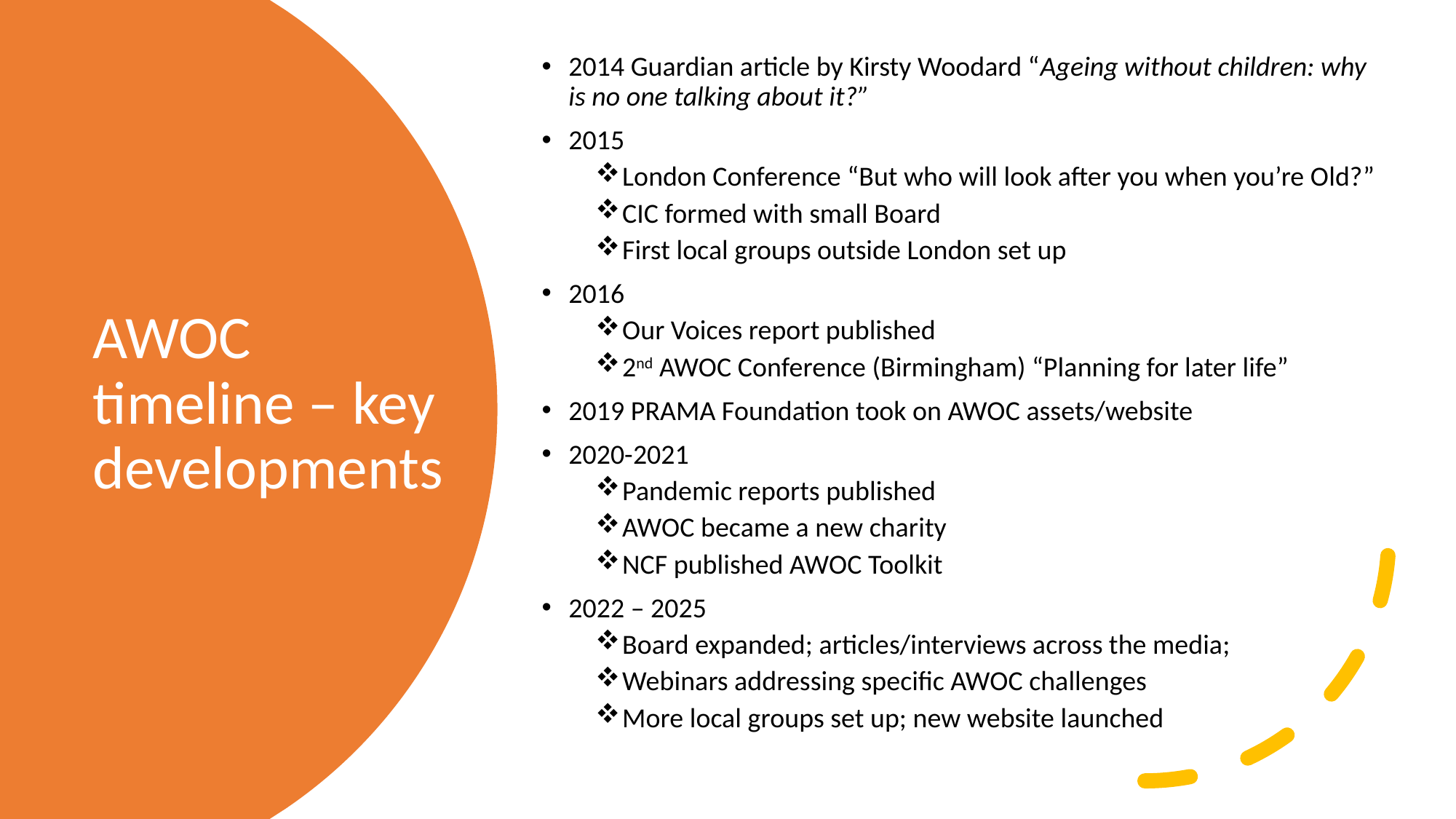

2014 Guardian article by Kirsty Woodard “Ageing without children: why is no one talking about it?”
2015
London Conference “But who will look after you when you’re Old?”
CIC formed with small Board
First local groups outside London set up
2016
Our Voices report published
2nd AWOC Conference (Birmingham) “Planning for later life”
2019 PRAMA Foundation took on AWOC assets/website
2020-2021
Pandemic reports published
AWOC became a new charity
NCF published AWOC Toolkit
2022 – 2025
Board expanded; articles/interviews across the media;
Webinars addressing specific AWOC challenges
More local groups set up; new website launched

# AWOC timeline – key developments